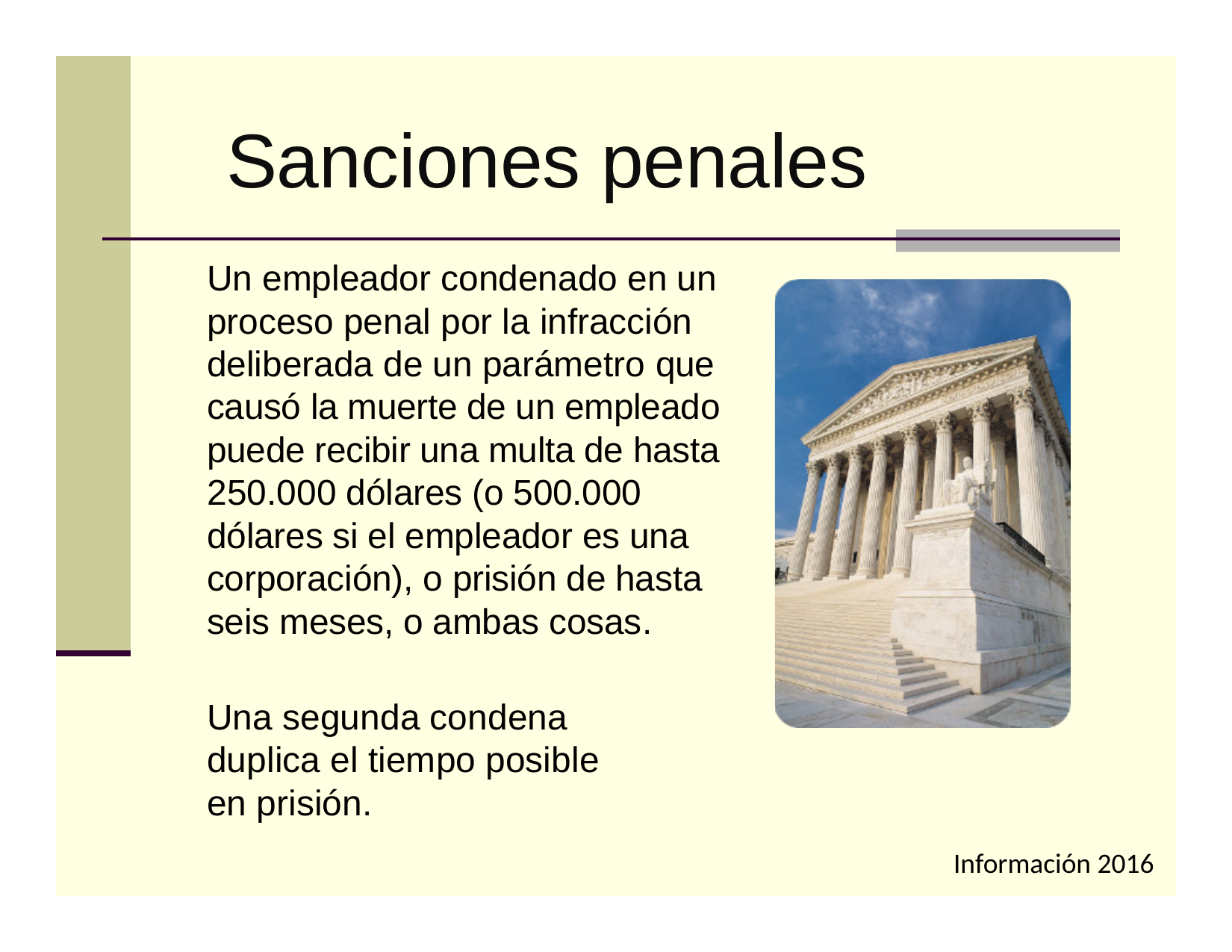

# Sanciones penales
Un empleador condenado en un proceso penal por la infracción deliberada de un parámetro que causó la muerte de un empleado puede recibir una multa de hasta 250.000 dólares (o 500.000 dólares si el empleador es una corporación), o prisión de hasta seis meses, o ambas cosas.

Una segunda condena duplica el tiempo posible en prisión.

Información 2016